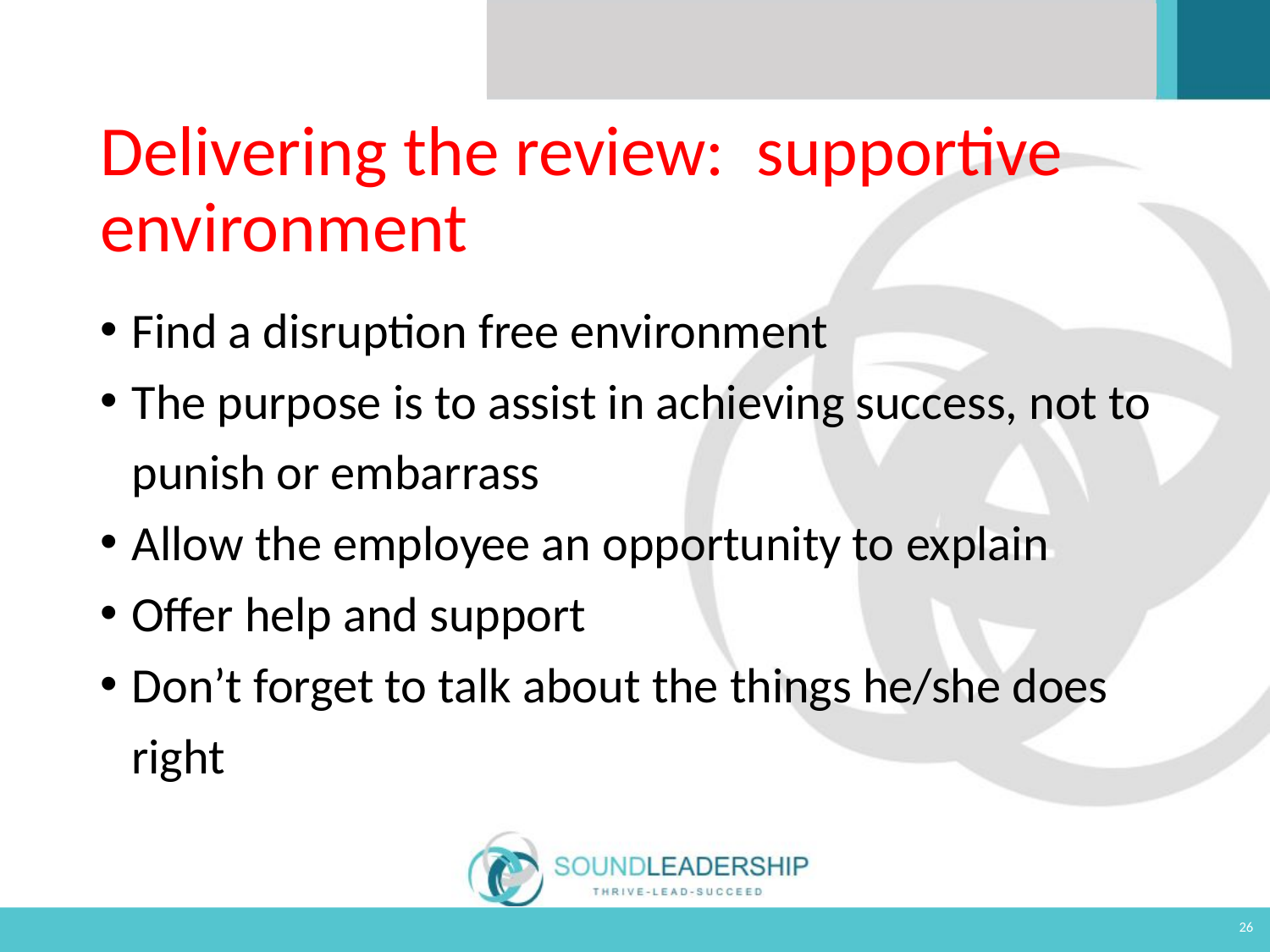

Delivering the review:  supportive environment

Find a disruption free environment
The purpose is to assist in achieving success, not to punish or embarrass
Allow the employee an opportunity to explain
Offer help and support
Don’t forget to talk about the things he/she does right

26